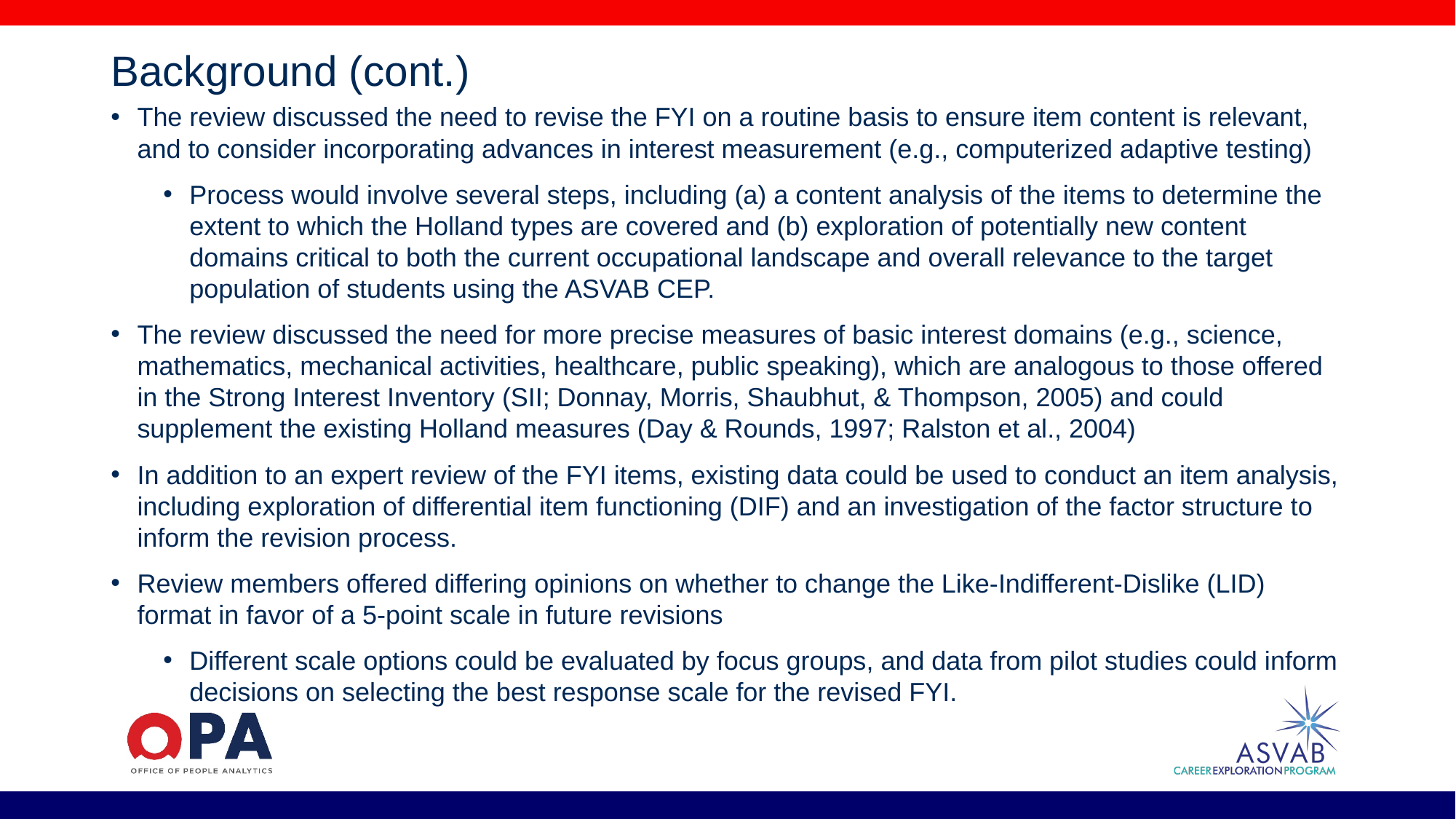

# Background (cont.)
The review discussed the need to revise the FYI on a routine basis to ensure item content is relevant, and to consider incorporating advances in interest measurement (e.g., computerized adaptive testing)
Process would involve several steps, including (a) a content analysis of the items to determine the extent to which the Holland types are covered and (b) exploration of potentially new content domains critical to both the current occupational landscape and overall relevance to the target population of students using the ASVAB CEP.
The review discussed the need for more precise measures of basic interest domains (e.g., science, mathematics, mechanical activities, healthcare, public speaking), which are analogous to those offered in the Strong Interest Inventory (SII; Donnay, Morris, Shaubhut, & Thompson, 2005) and could supplement the existing Holland measures (Day & Rounds, 1997; Ralston et al., 2004)
In addition to an expert review of the FYI items, existing data could be used to conduct an item analysis, including exploration of differential item functioning (DIF) and an investigation of the factor structure to inform the revision process.
Review members offered differing opinions on whether to change the Like-Indifferent-Dislike (LID) format in favor of a 5-point scale in future revisions
Different scale options could be evaluated by focus groups, and data from pilot studies could inform decisions on selecting the best response scale for the revised FYI.